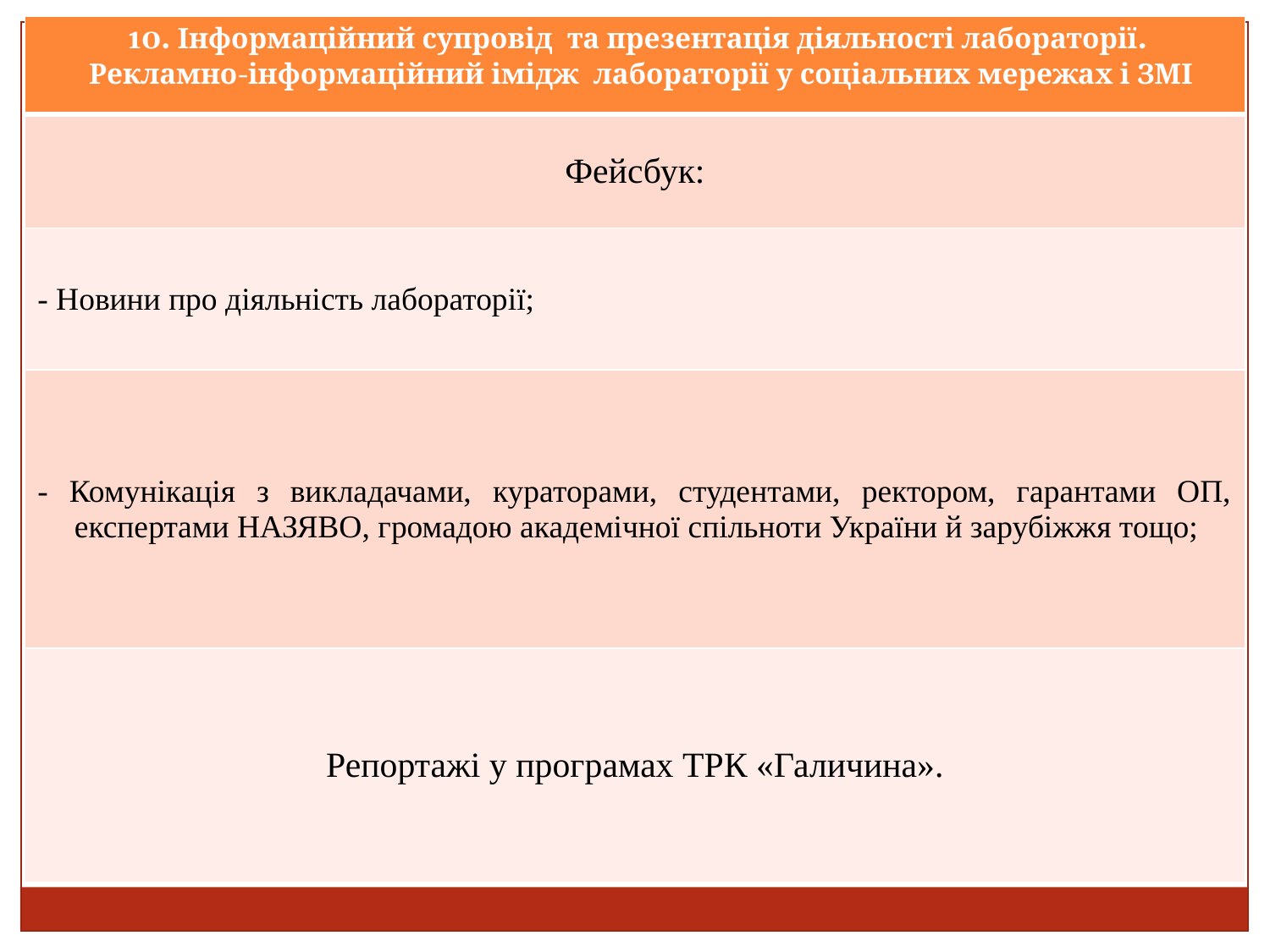

| 10. Інформаційний супровід та презентація діяльності лабораторії. Рекламно-інформаційний імідж лабораторії у соціальних мережах і ЗМІ |
| --- |
| Фейсбук: |
| - Новини про діяльність лабораторії; |
| - Комунікація з викладачами, кураторами, студентами, ректором, гарантами ОП, експертами НАЗЯВО, громадою академічної спільноти України й зарубіжжя тощо; |
| Репортажі у програмах ТРК «Галичина». |